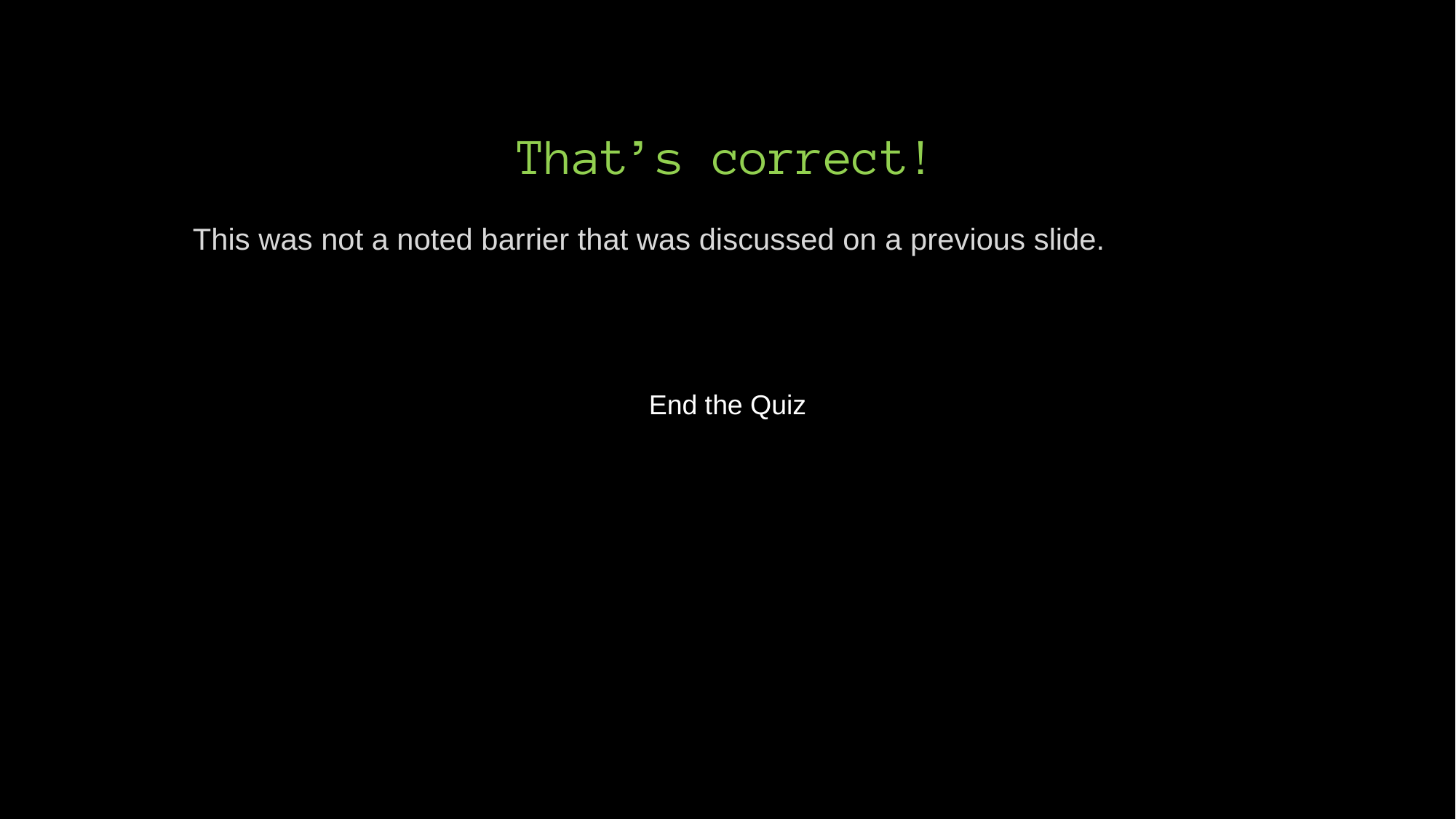

# That’s correct!
This was not a noted barrier that was discussed on a previous slide.
End the Quiz